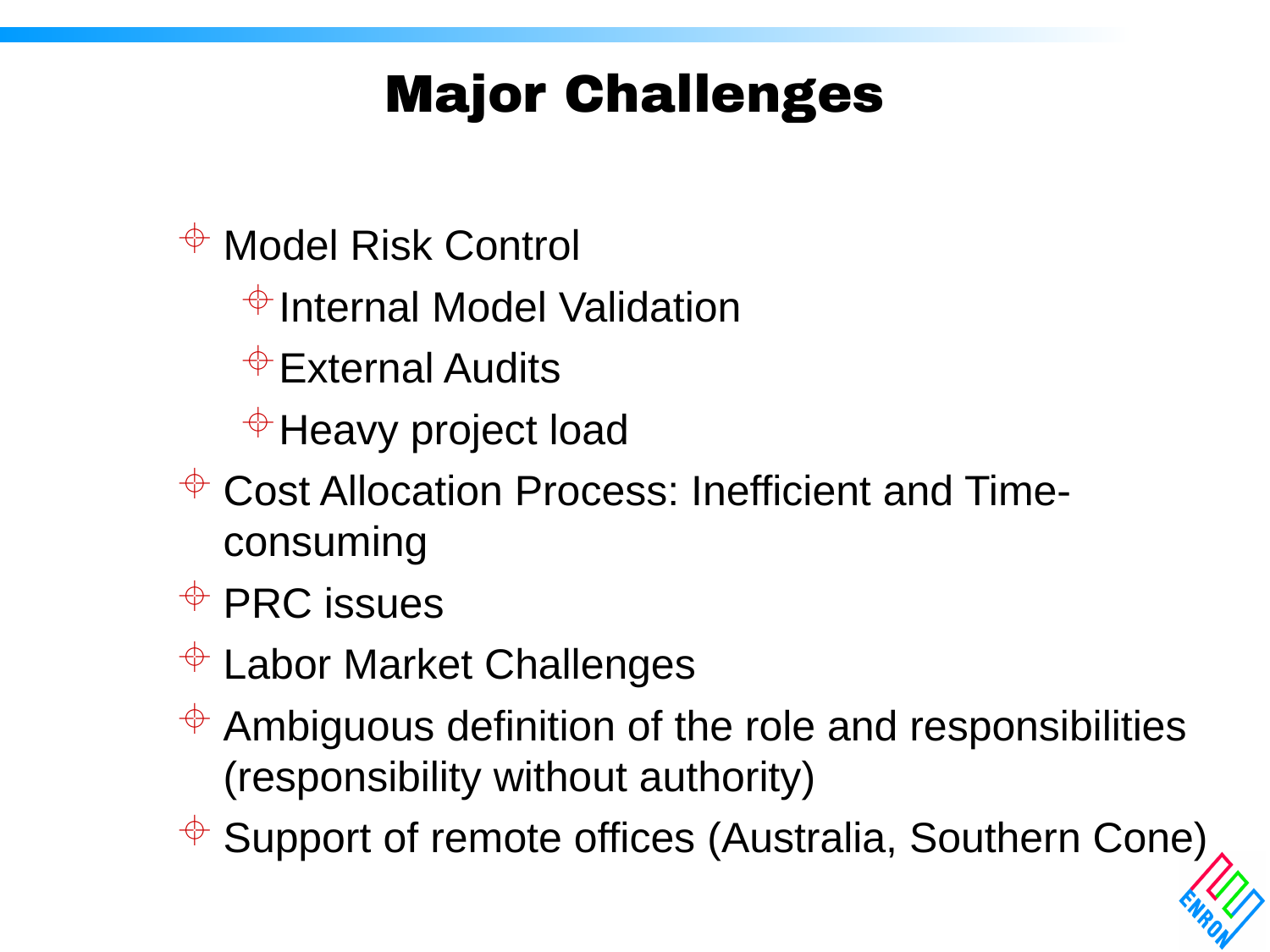

# Major Challenges
Model Risk Control
Internal Model Validation
External Audits
Heavy project load
Cost Allocation Process: Inefficient and Time-consuming
PRC issues
Labor Market Challenges
Ambiguous definition of the role and responsibilities (responsibility without authority)
Support of remote offices (Australia, Southern Cone)